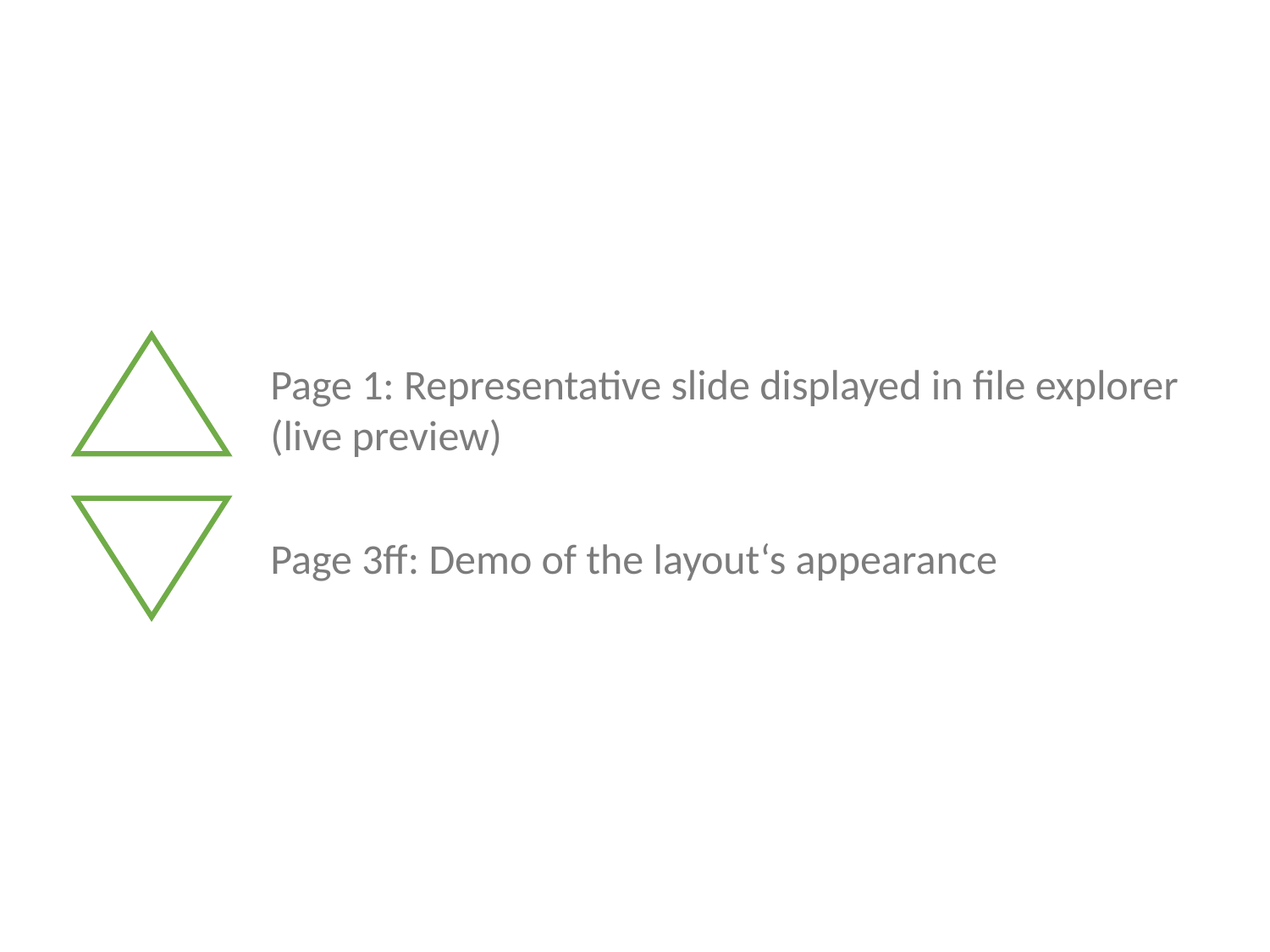

Page 1: Representative slide displayed in file explorer (live preview)

Page 3ff: Demo of the layout‘s appearance